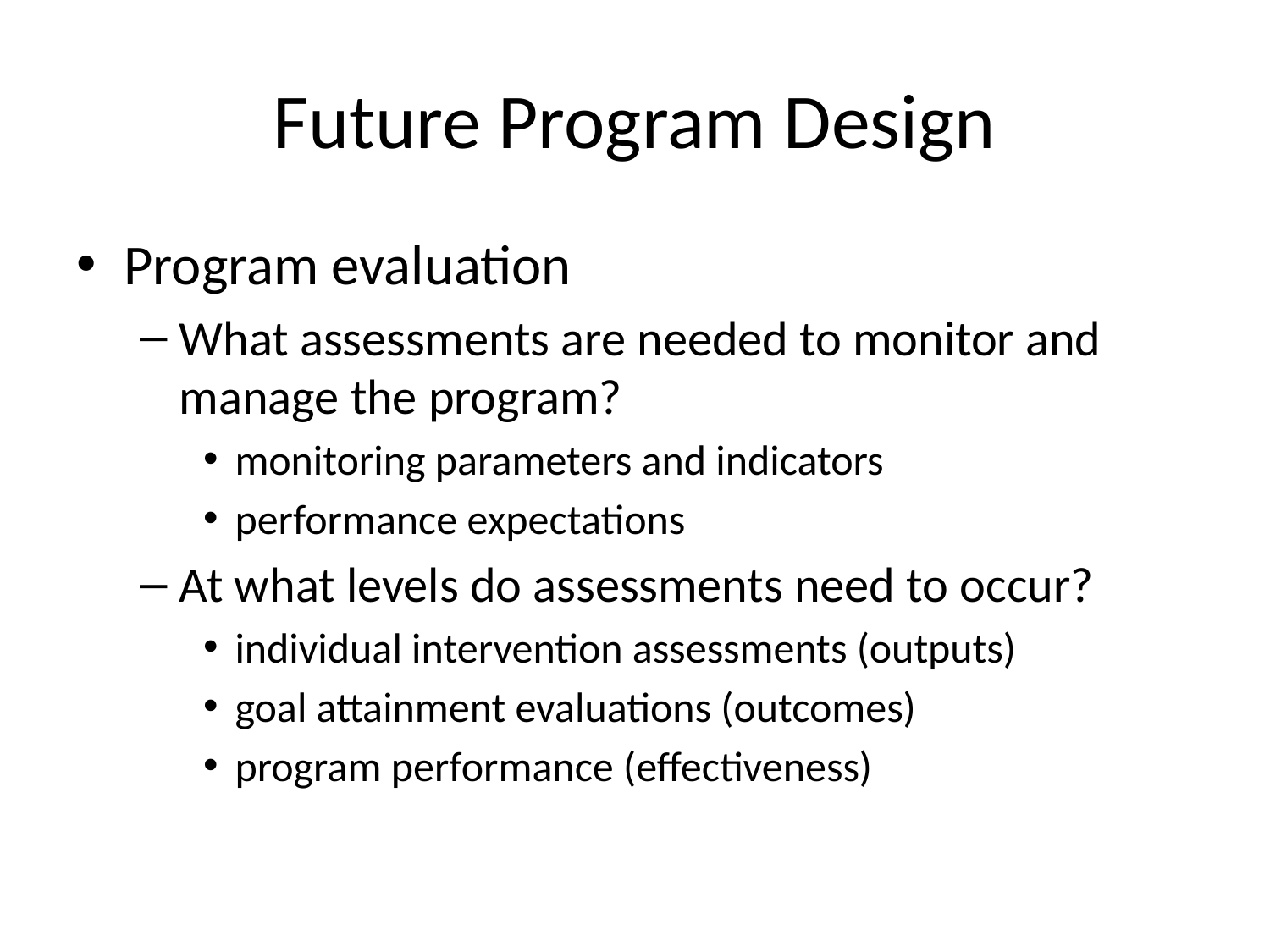

# Future Program Design
Program evaluation
What assessments are needed to monitor and manage the program?
monitoring parameters and indicators
performance expectations
At what levels do assessments need to occur?
individual intervention assessments (outputs)
goal attainment evaluations (outcomes)
program performance (effectiveness)